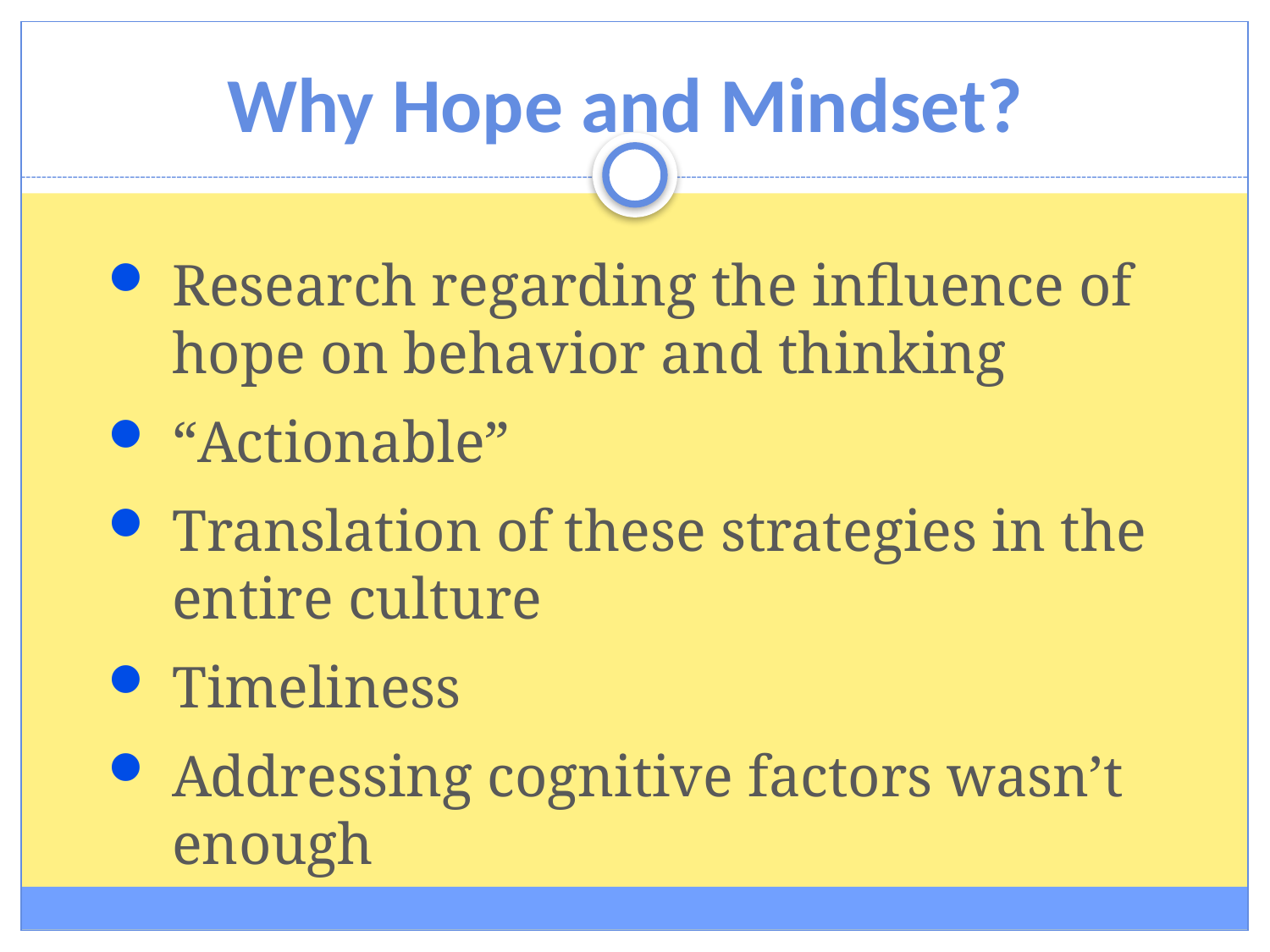

# Why Hope and Mindset?
Research regarding the influence of hope on behavior and thinking
“Actionable”
Translation of these strategies in the entire culture
Timeliness
Addressing cognitive factors wasn’t enough